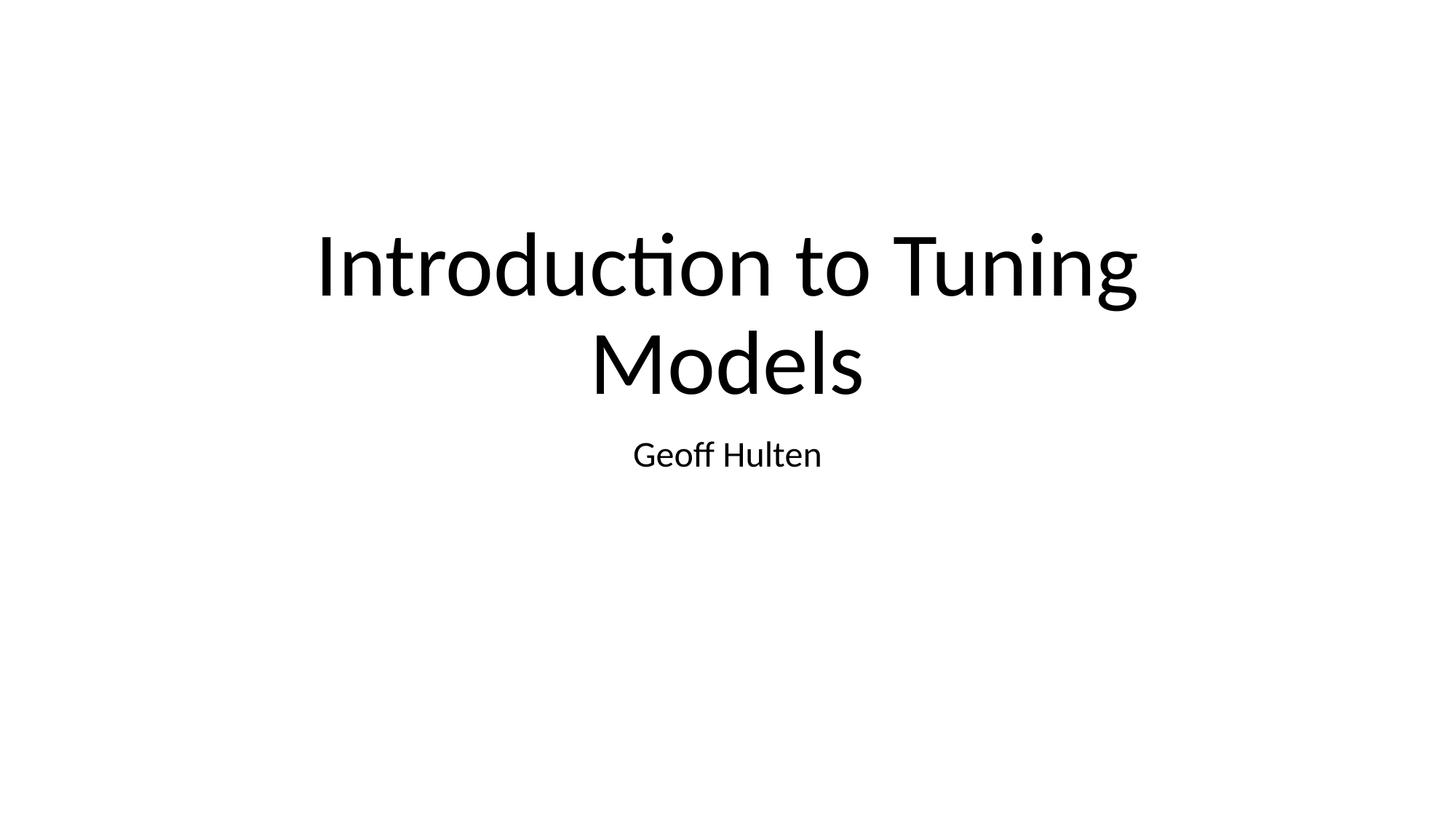

# Introduction to Tuning Models
Geoff Hulten